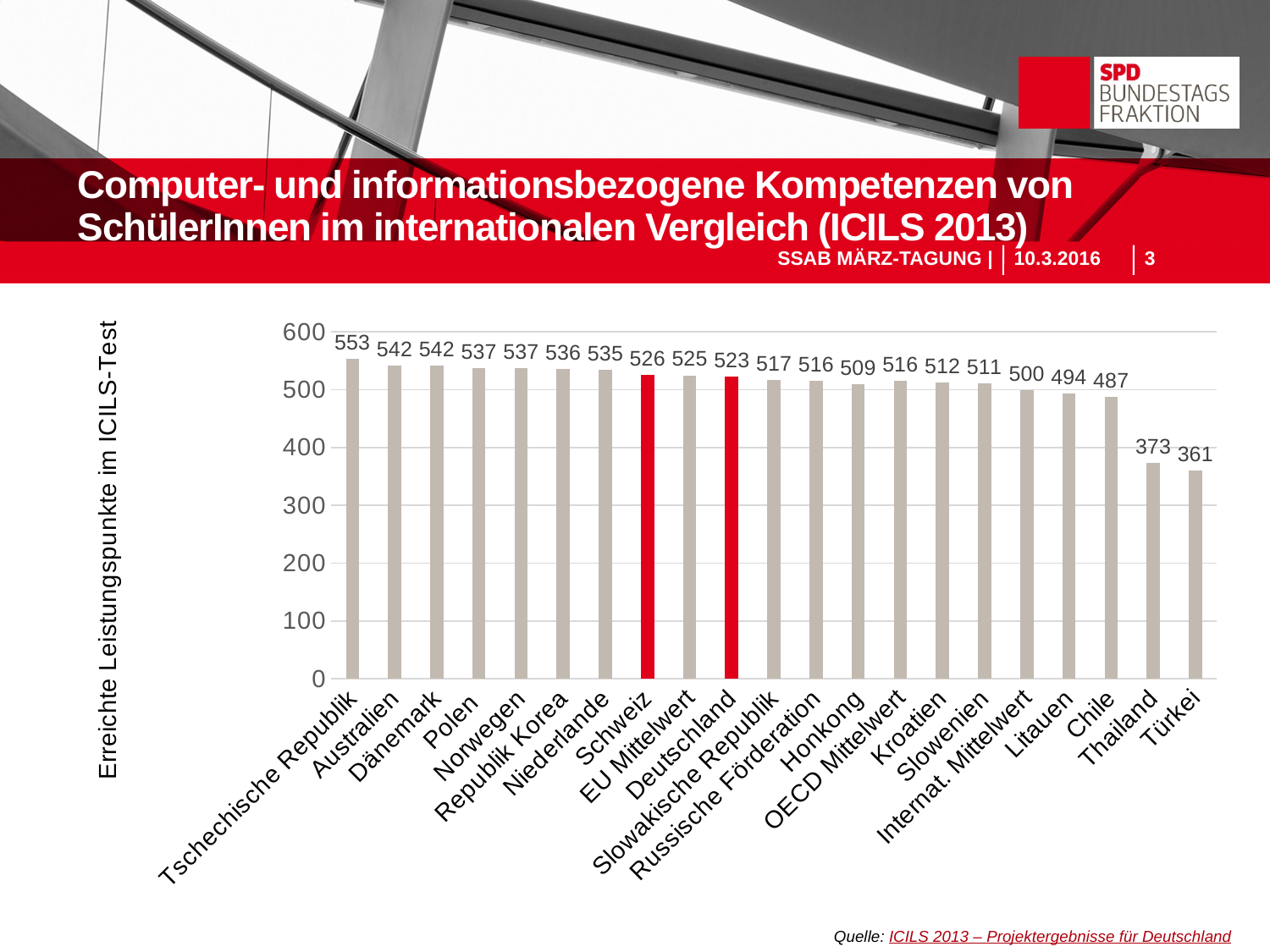

# Computer- und informationsbezogene Kompetenzen von SchülerInnen im internationalen Vergleich (ICILS 2013)
SSAB März-Tagung |
3
10.3.2016

### Chart

| Category | Erreichte Leistungspunkte im ICILS-Kompetenztest |
|---|---|
| Tschechische Republik | 553.0 |
| Australien | 542.0 |
| Dänemark | 542.0 |
| Polen  | 537.0 |
| Norwegen | 537.0 |
| Republik Korea | 536.0 |
| Niederlande | 535.0 |
| Schweiz | 526.0 |
| EU Mittelwert | 525.0 |
| Deutschland | 523.0 |
| Slowakische Republik | 517.0 |
| Russische Förderation | 516.0 |
| Honkong | 509.0 |
| OECD Mittelwert | 516.0 |
| Kroatien | 512.0 |
| Slowenien | 511.0 |
| Internat. Mittelwert | 500.0 |
| Litauen | 494.0 |
| Chile | 487.0 |
| Thailand | 373.0 |
| Türkei | 361.0 |
Quelle: ICILS 2013 – Projektergebnisse für Deutschland